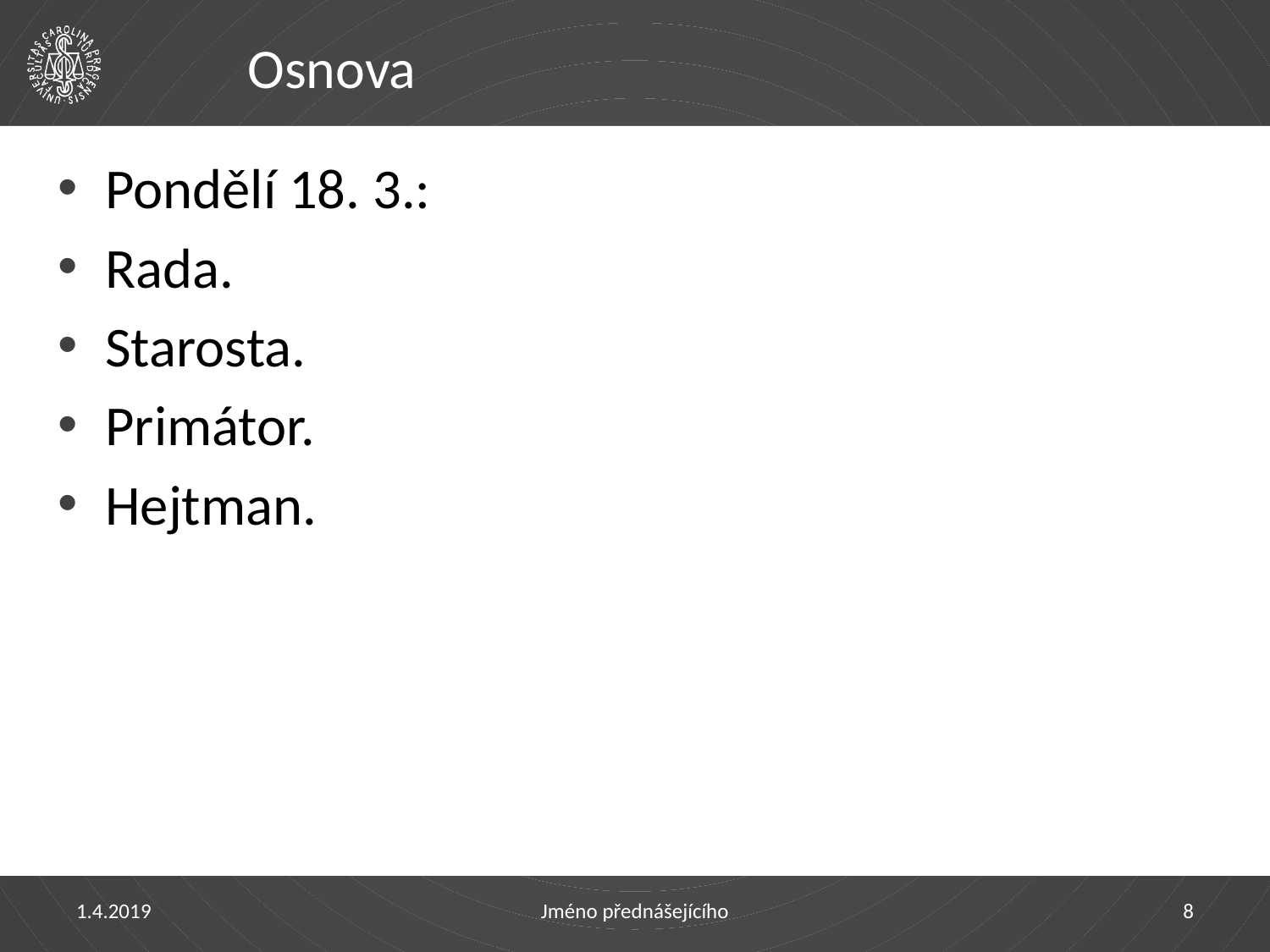

# Osnova
Pondělí 18. 3.:
Rada.
Starosta.
Primátor.
Hejtman.
1.4.2019
Jméno přednášejícího
8